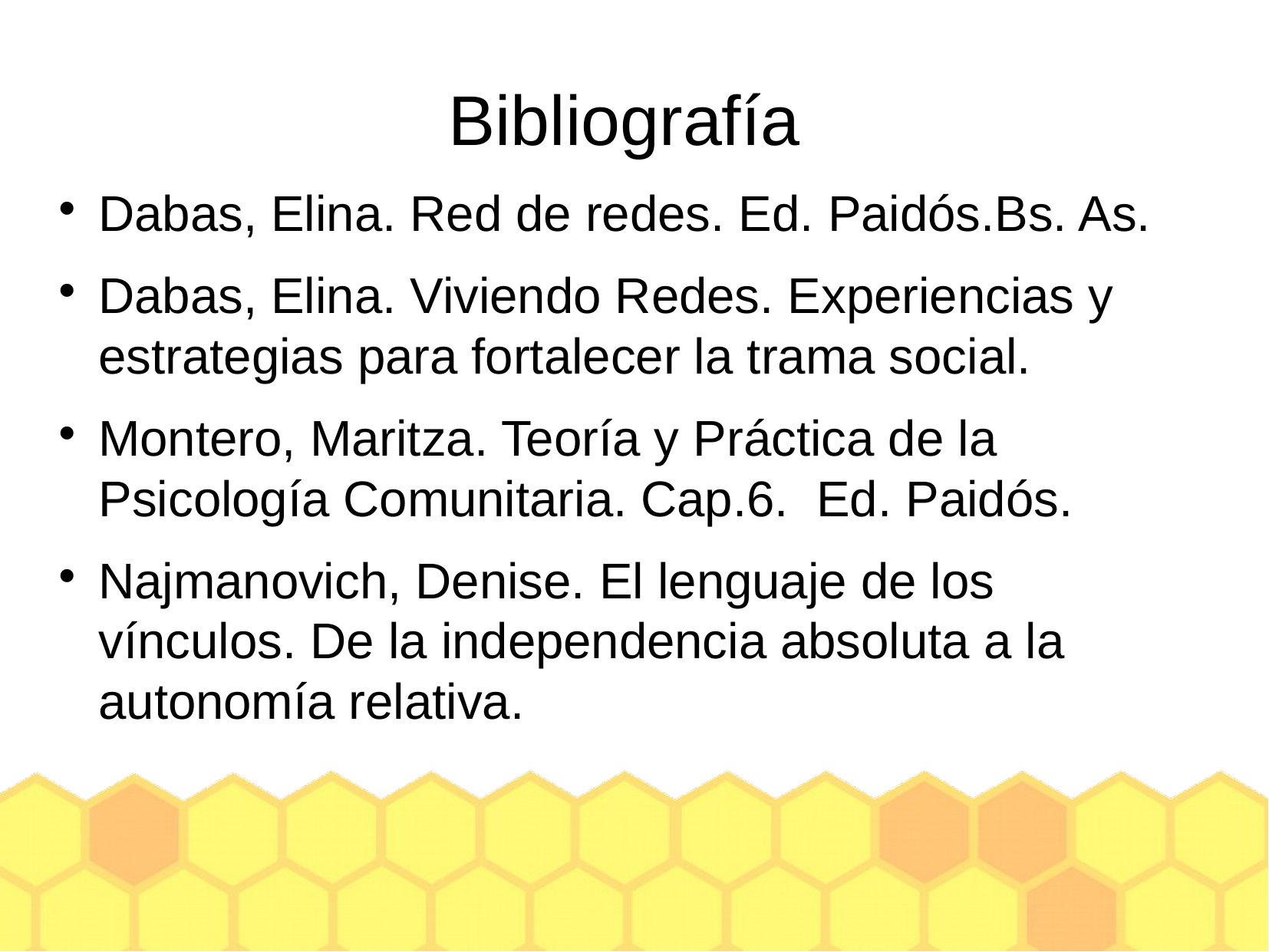

Bibliografía
Dabas, Elina. Red de redes. Ed. Paidós.Bs. As.
Dabas, Elina. Viviendo Redes. Experiencias y estrategias para fortalecer la trama social.
Montero, Maritza. Teoría y Práctica de la Psicología Comunitaria. Cap.6.  Ed. Paidós.
Najmanovich, Denise. El lenguaje de los vínculos. De la independencia absoluta a la autonomía relativa.